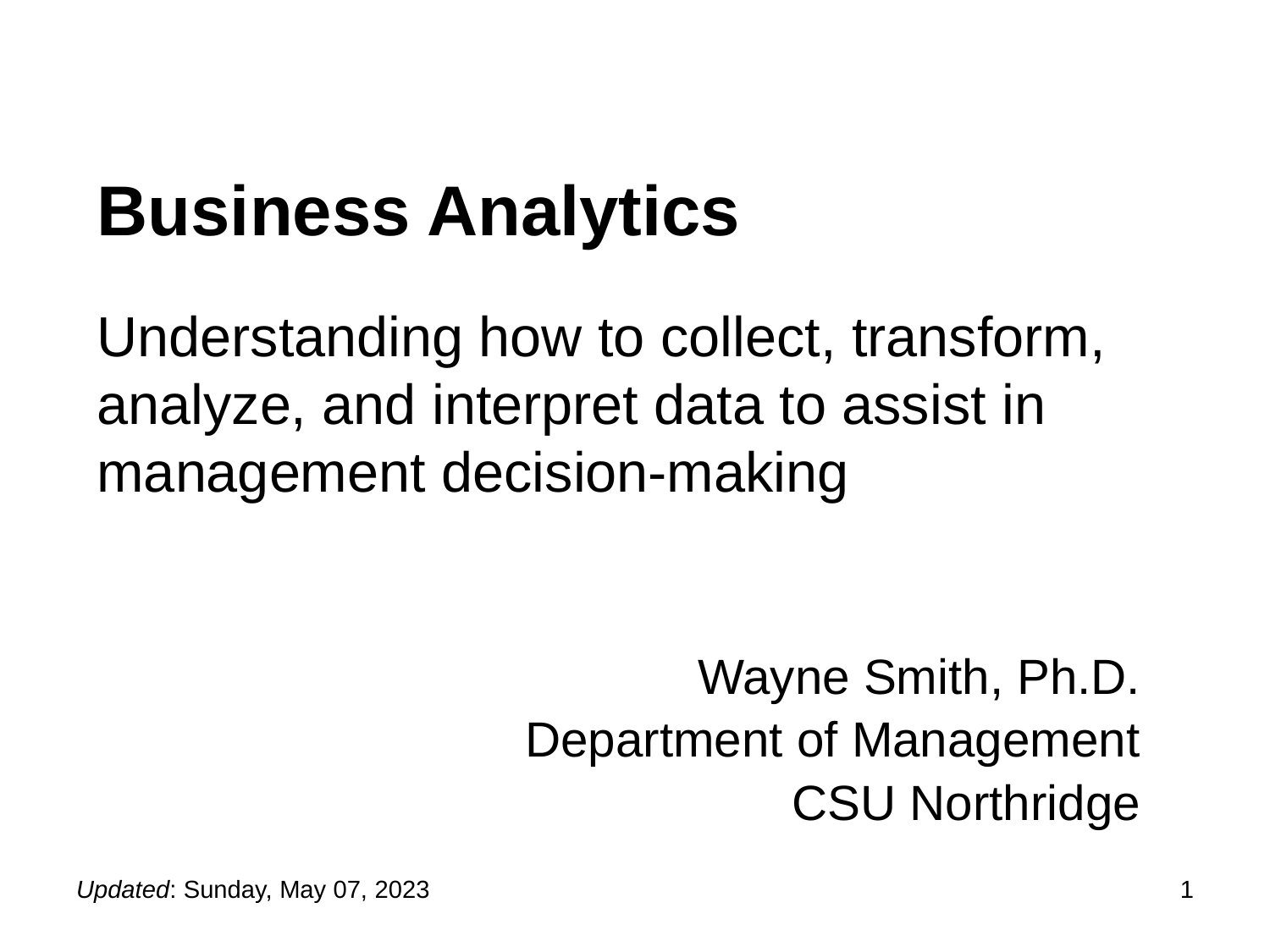

# Business Analytics
Understanding how to collect, transform, analyze, and interpret data to assist in management decision-making
Wayne Smith, Ph.D.
Department of Management
CSU Northridge
Updated: Sunday, May 07, 2023
1